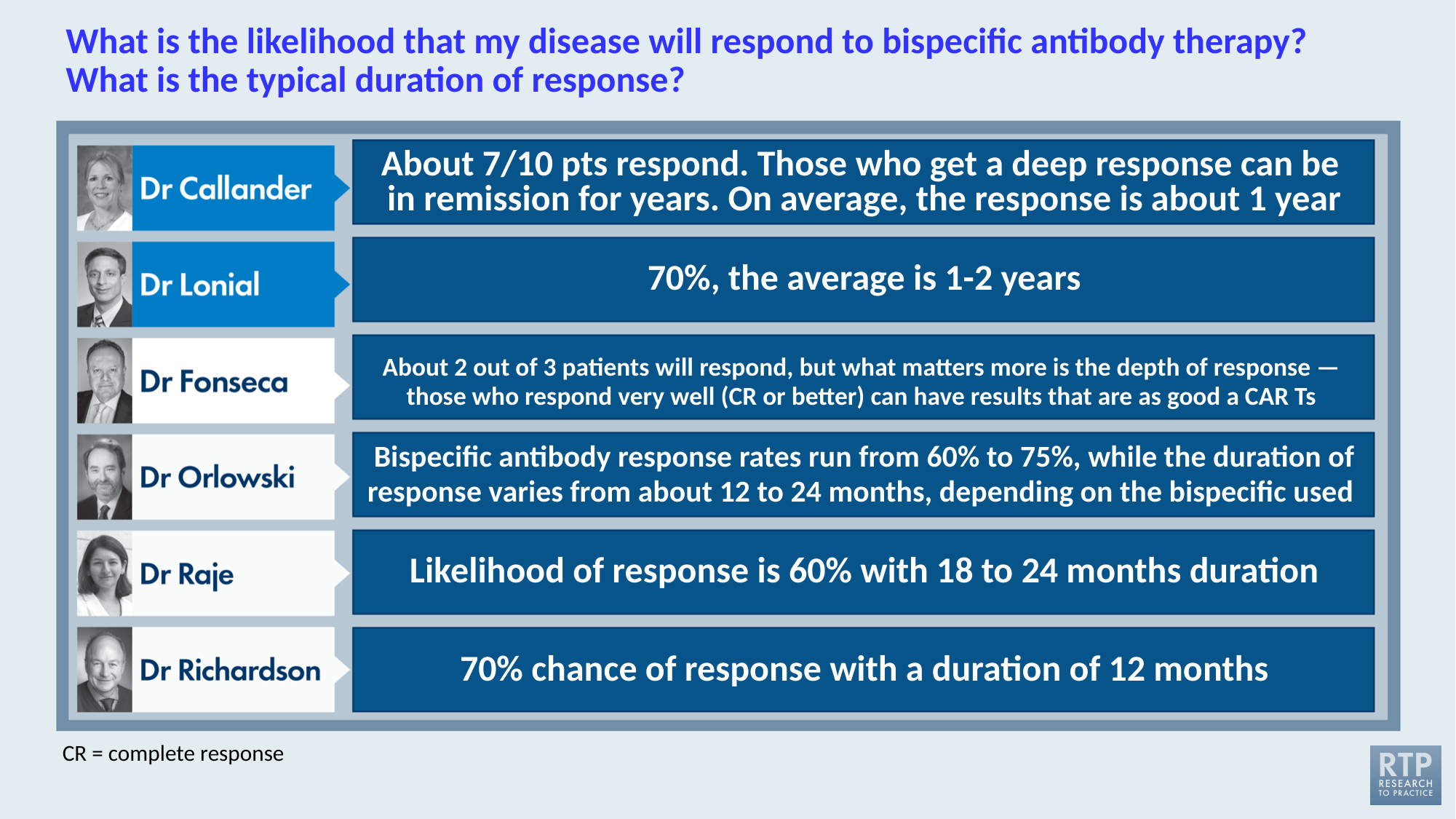

# What is the likelihood that my disease will respond to bispecific antibody therapy? What is the typical duration of response?
About 7/10 pts respond. Those who get a deep response can be
in remission for years. On average, the response is about 1 year
70%, the average is 1-2 years
About 2 out of 3 patients will respond, but what matters more is the depth of response —
those who respond very well (CR or better) can have results that are as good a CAR Ts
Bispecific antibody response rates run from 60% to 75%, while the duration of response varies from about 12 to 24 months, depending on the bispecific used
Likelihood of response is 60% with 18 to 24 months duration
70% chance of response with a duration of 12 months
CR = complete response